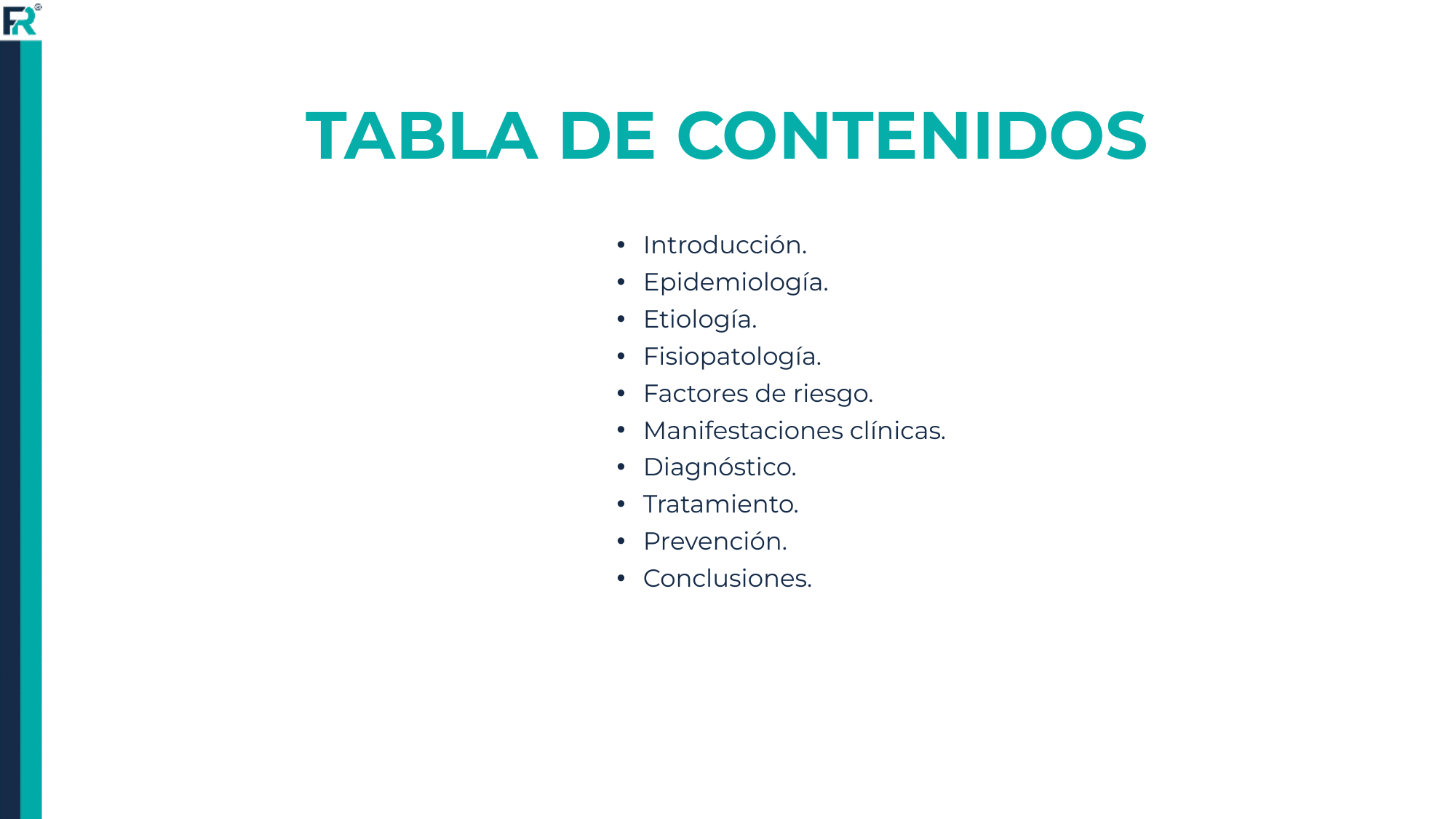

# TABLA DE CONTENIDOS
Introducción.
Epidemiología.
Etiología.
Fisiopatología.
Factores de riesgo.
Manifestaciones clínicas.
Diagnóstico.
Tratamiento.
Prevención.
Conclusiones.